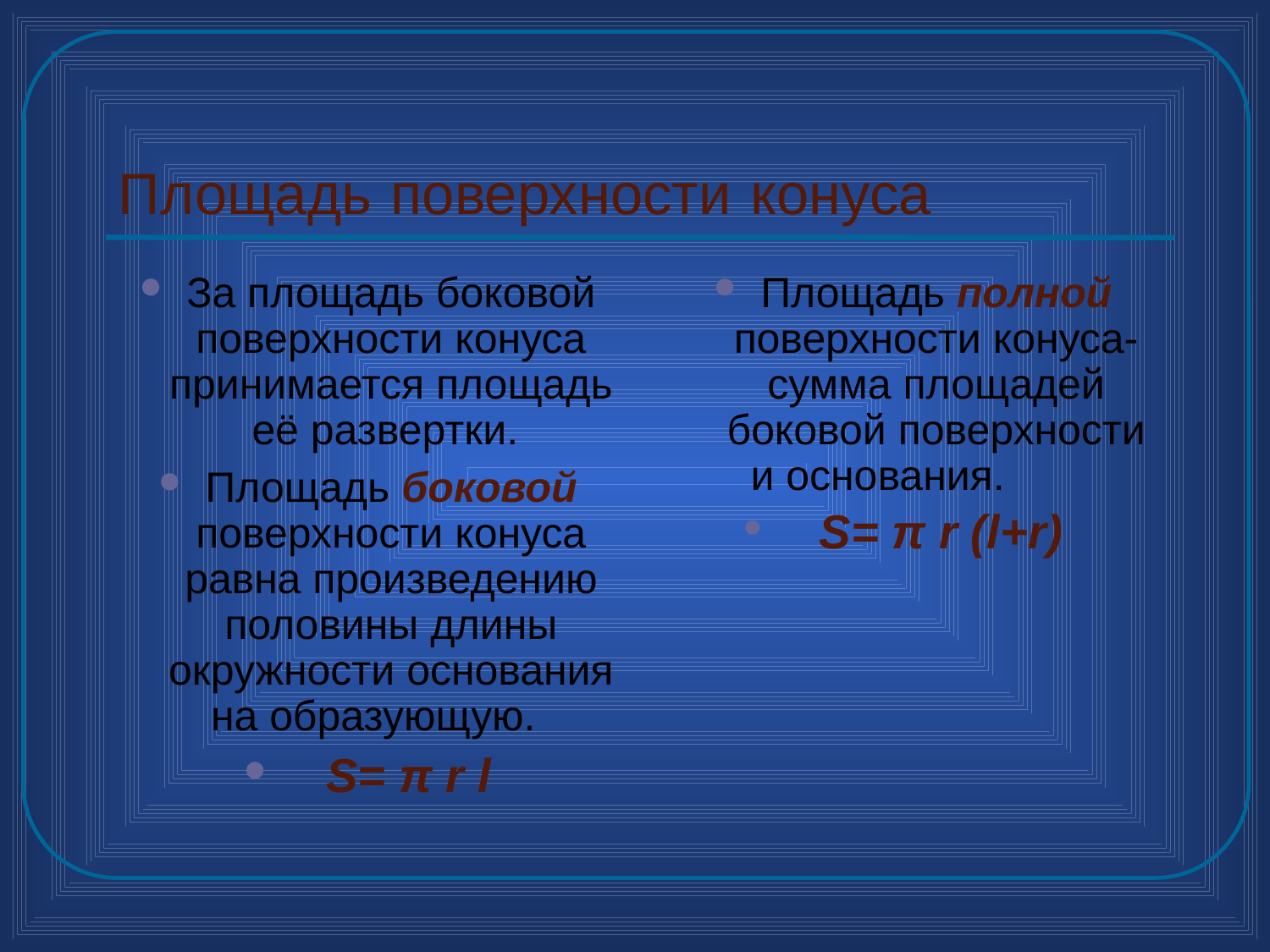

Площадь поверхности конуса
За площадь боковой поверхности конуса принимается площадь её развертки.
Площадь боковой поверхности конуса равна произведению половины длины окружности основания на образующую.
   S= π r l
Площадь полной поверхности конуса- сумма площадей боковой поверхности и основания.
   S= π r (l+r)